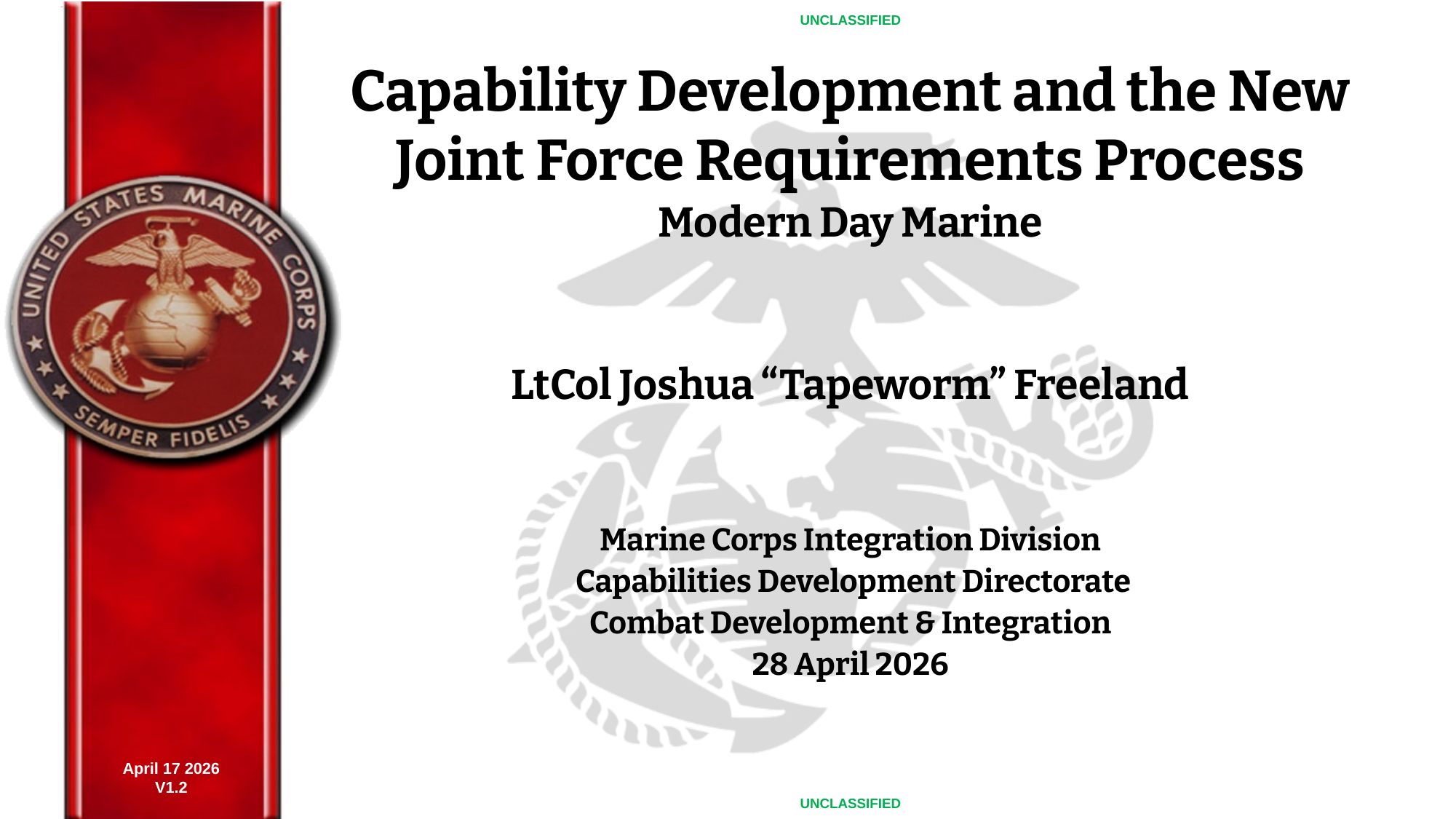

UNCLASSIFIED
Capability Development and the New Joint Force Requirements Process
Modern Day Marine

LtCol Joshua “Tapeworm” Freeland

Marine Corps Integration Division
 Capabilities Development Directorate
Combat Development & Integration
28 April 2026

April 17 2026
V1.2
UNCLASSIFIED